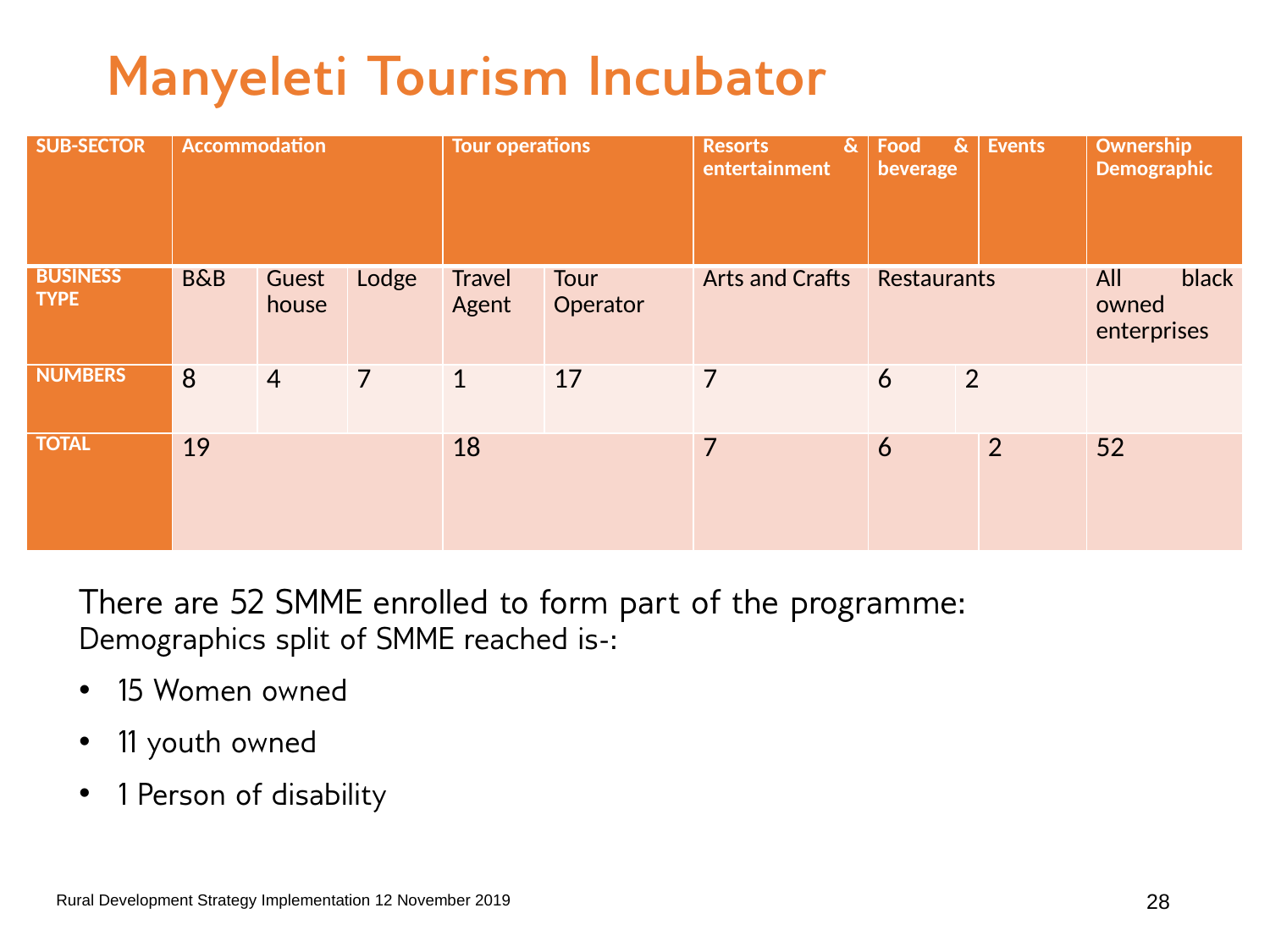

# Manyeleti Tourism Incubator
| SUB-SECTOR | Accommodation |  |  | Tour operations |  | Resorts & entertainment | Food & beverage |  | Events | Ownership Demographic |
| --- | --- | --- | --- | --- | --- | --- | --- | --- | --- | --- |
| BUSINESS TYPE | B&B | Guest house | Lodge | Travel Agent | Tour Operator | Arts and Crafts | Restaurants |  |  | All black owned enterprises |
| NUMBERS | 8 | 4 | 7 | 1 | 17 | 7 | 6 | 2 |  |  |
| TOTAL | 19 |  |  | 18 |  | 7 | 6 |  | 2 | 52 |
There are 52 SMME enrolled to form part of the programme:  Demographics split of SMME reached is-:
15 Women owned
11 youth owned
1 Person of disability

28
Rural Development Strategy Implementation 12 November 2019